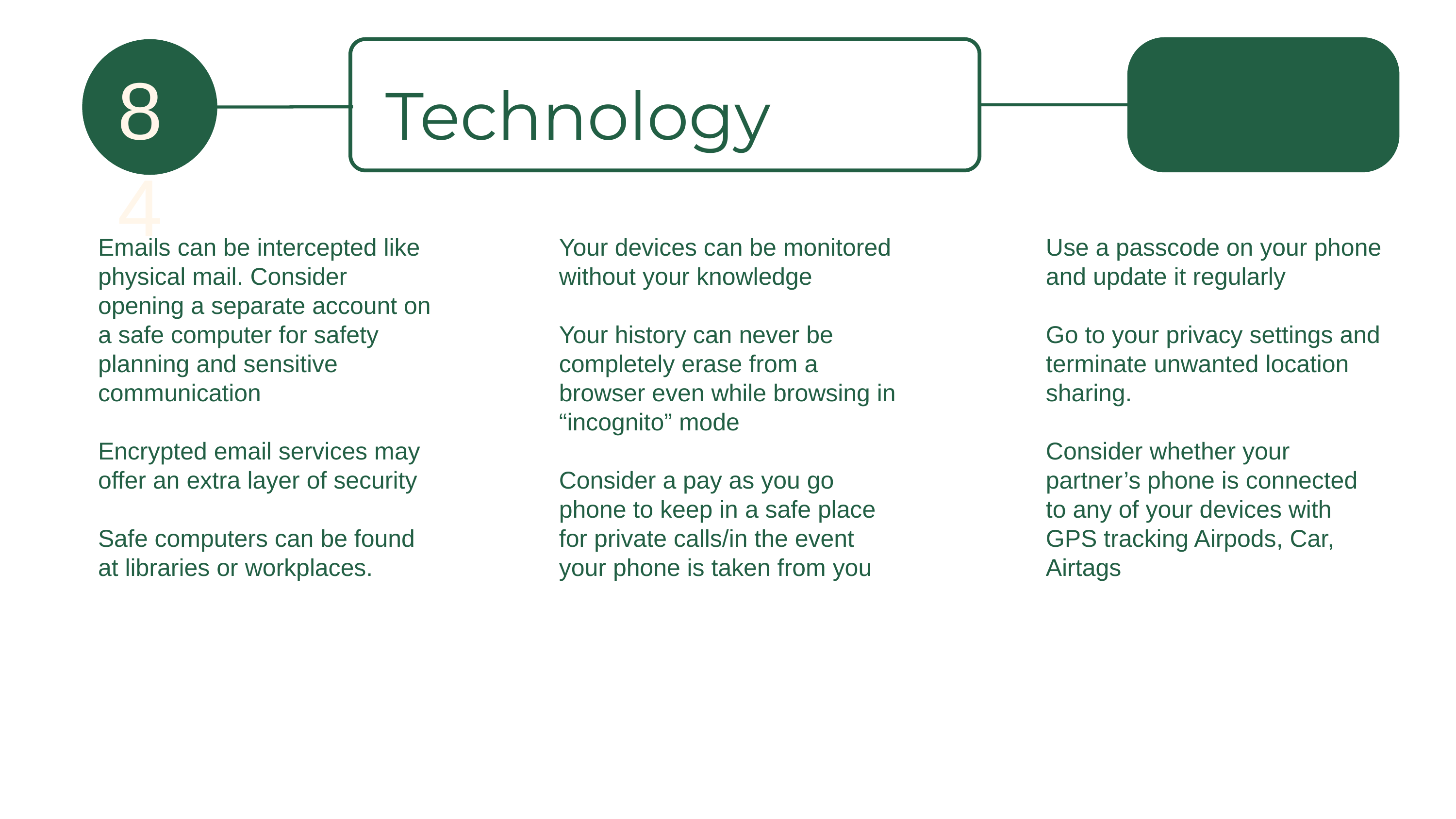

Technology
84

Emails can be intercepted like physical mail. Consider opening a separate account on a safe computer for safety planning and sensitive communication

Encrypted email services may offer an extra layer of security

Safe computers can be found at libraries or workplaces.

Your devices can be monitored without your knowledge

Your history can never be completely erase from a browser even while browsing in “incognito” mode

Consider a pay as you go phone to keep in a safe place for private calls/in the event your phone is taken from you
Use a passcode on your phone and update it regularly

Go to your privacy settings and terminate unwanted location sharing.

Consider whether your partner’s phone is connected to any of your devices with GPS tracking Airpods, Car, Airtags